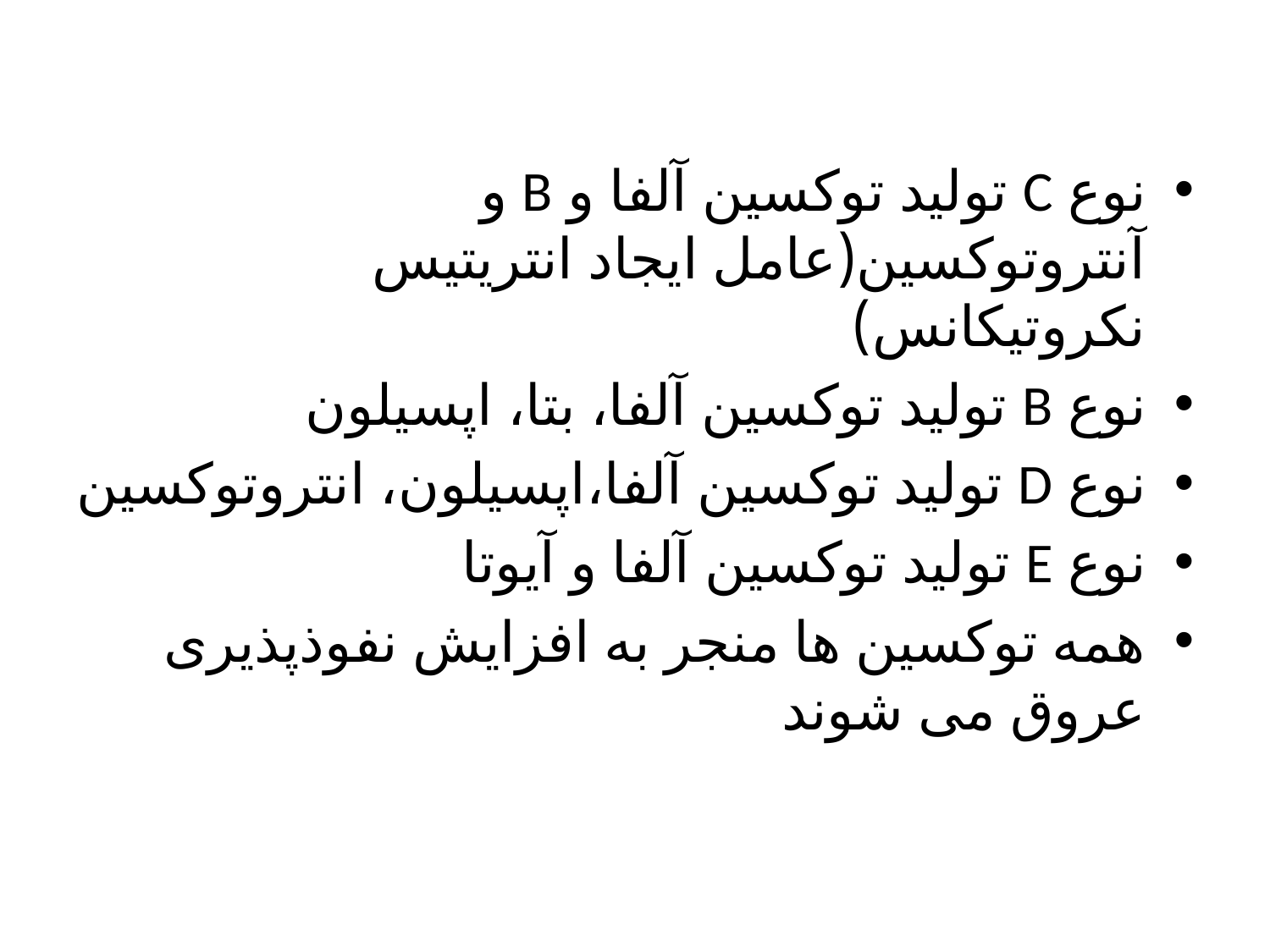

نوع C تولید توکسین آلفا و B و آنتروتوکسین(عامل ایجاد انتریتیس نکروتیکانس)
نوع B تولید توکسین آلفا، بتا، اپسیلون
نوع D تولید توکسین آلفا،اپسیلون، انتروتوکسین
نوع E تولید توکسین آلفا و آیوتا
همه توکسین ها منجر به افزایش نفوذپذیری عروق می شوند